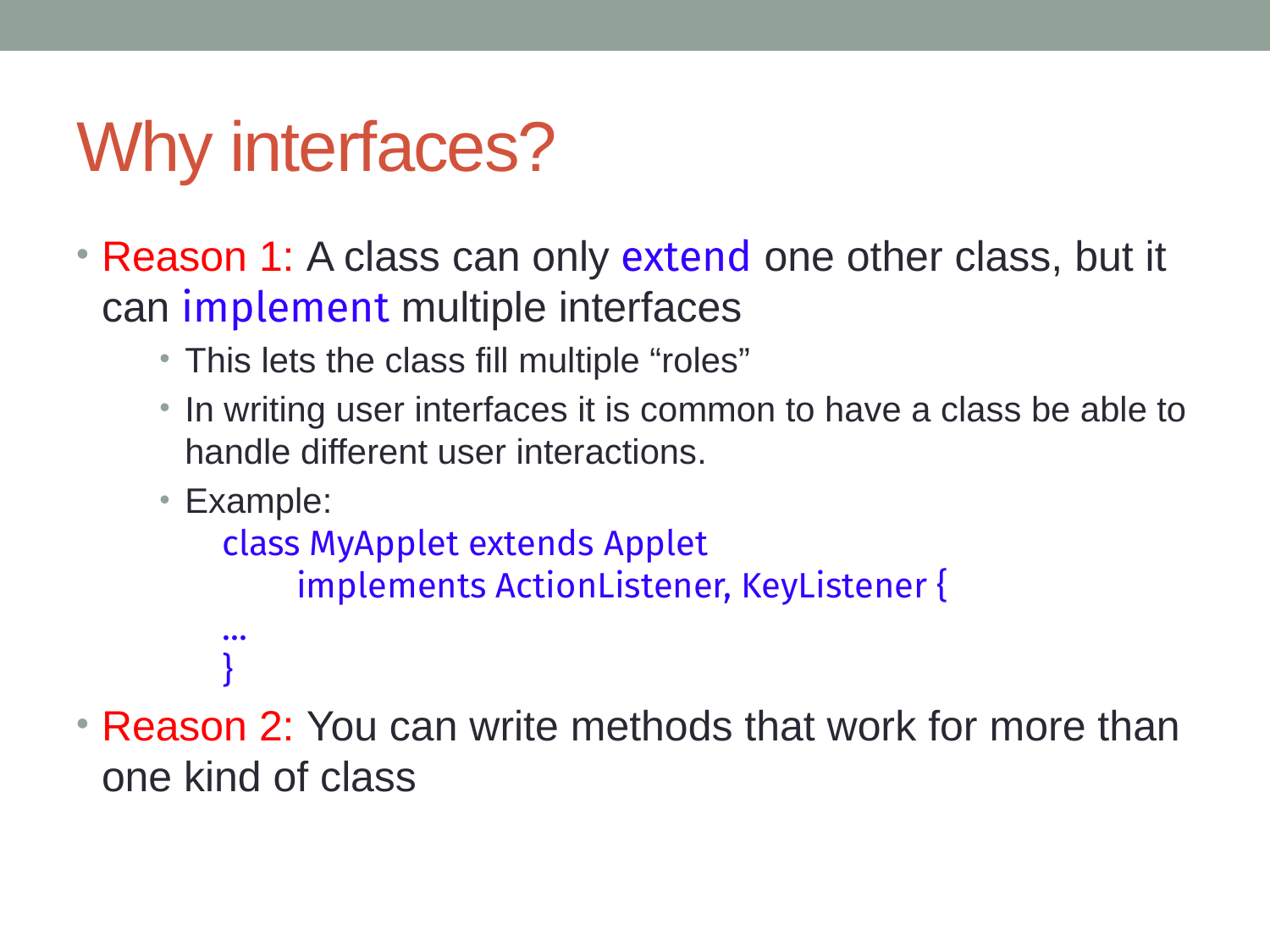

# Why interfaces?
Reason 1: A class can only extend one other class, but it can implement multiple interfaces
This lets the class fill multiple “roles”
In writing user interfaces it is common to have a class be able to handle different user interactions.
Example:
    class MyApplet extends Applet
            implements ActionListener, KeyListener {
    ...
    }
Reason 2: You can write methods that work for more than one kind of class